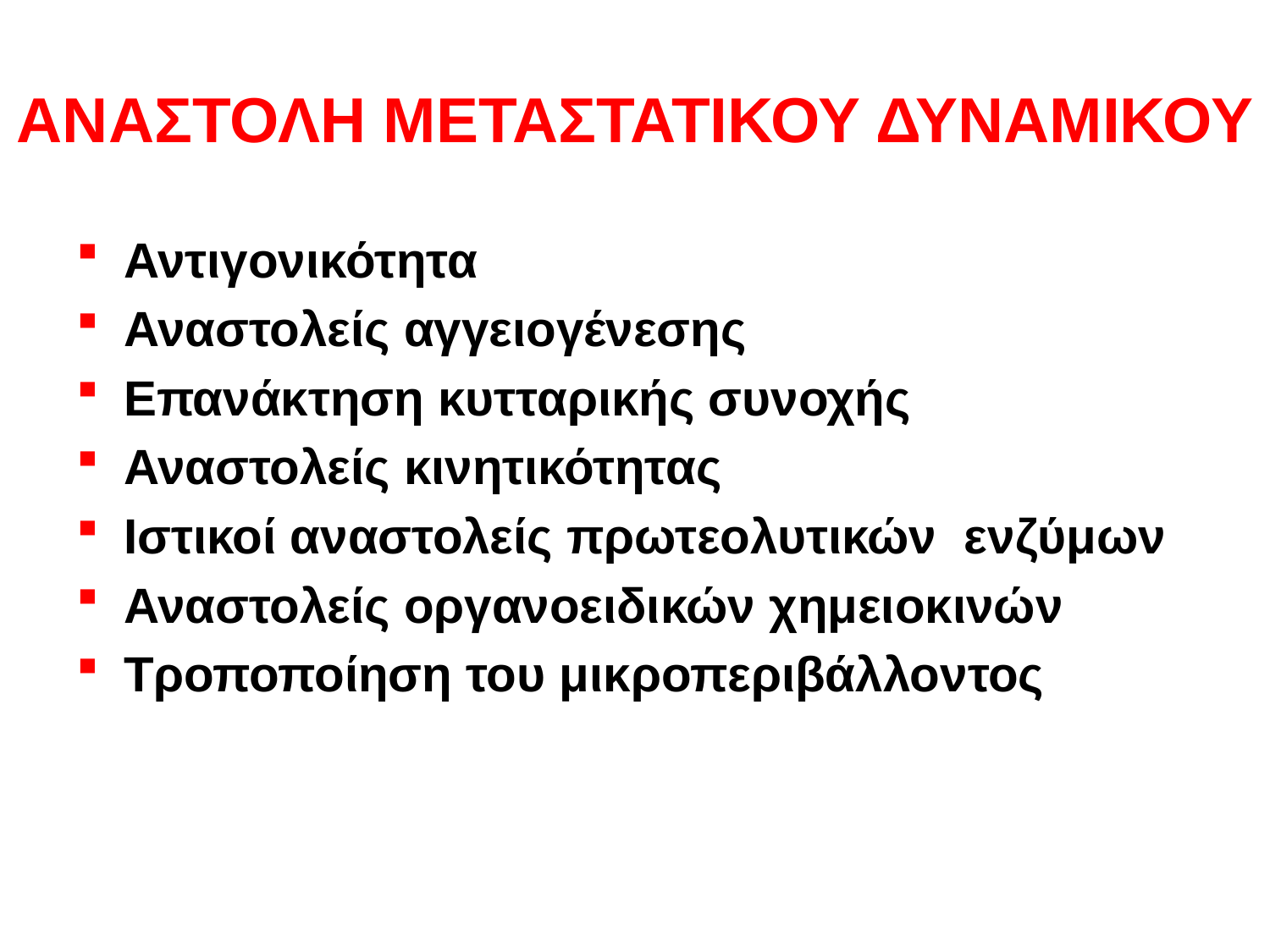

# ΑΝΑΣΤΟΛΗ ΜΕΤΑΣΤΑΤΙΚΟΥ ΔΥΝΑΜΙΚΟΥ
Αντιγονικότητα
Αναστολείς αγγειογένεσης
Επανάκτηση κυτταρικής συνοχής
Αναστολείς κινητικότητας
Ιστικοί αναστολείς πρωτεολυτικών  ενζύμων
Αναστολείς οργανοειδικών χημειοκινών
Τροποποίηση του μικροπεριβάλλοντος